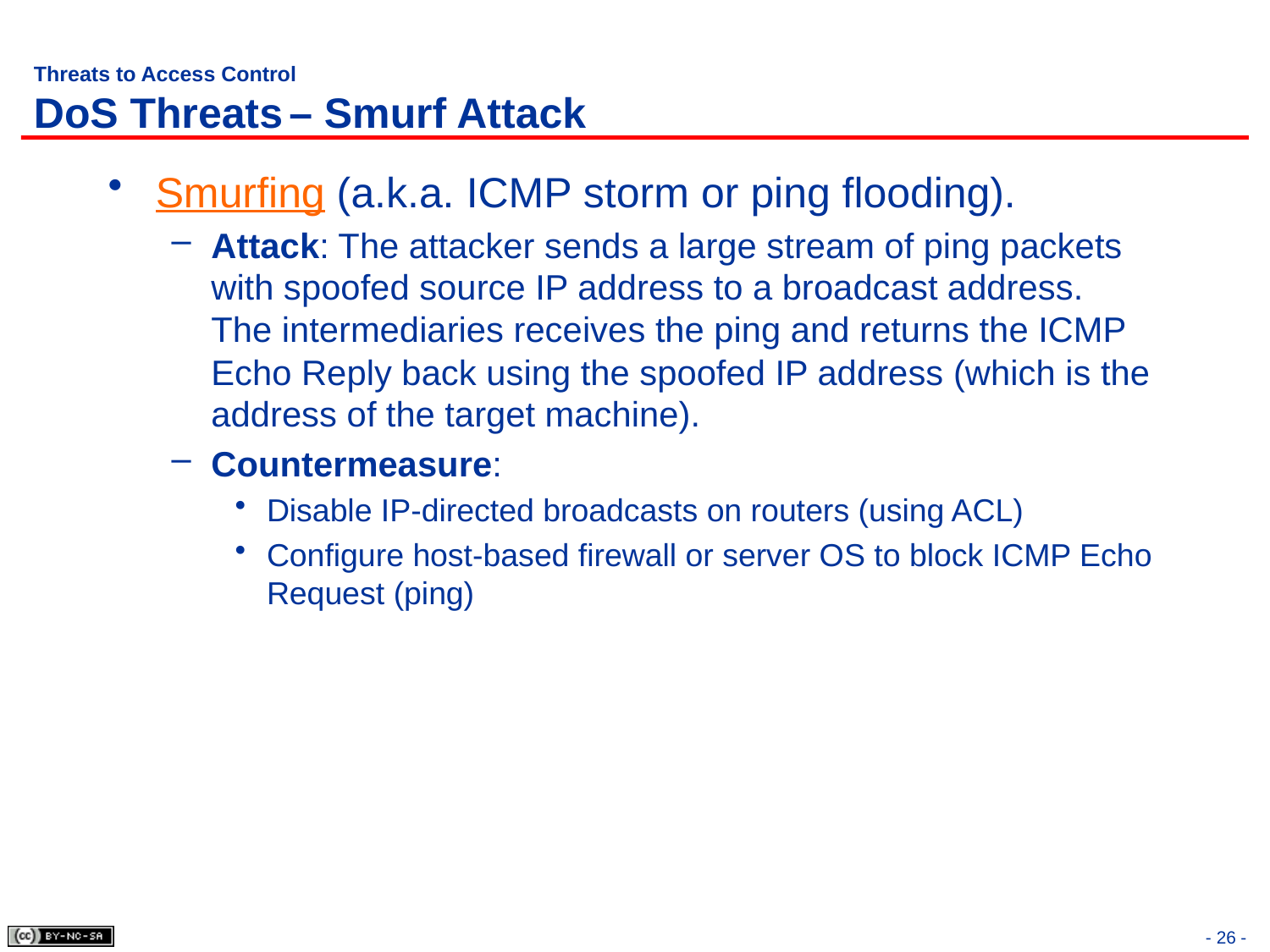

# Threats to Access Control DoS Threats – Smurf Attack
Smurfing (a.k.a. ICMP storm or ping flooding).
Attack: The attacker sends a large stream of ping packets with spoofed source IP address to a broadcast address.  The intermediaries receives the ping and returns the ICMP Echo Reply back using the spoofed IP address (which is the address of the target machine).
Countermeasure:
Disable IP-directed broadcasts on routers (using ACL)
Configure host-based firewall or server OS to block ICMP Echo Request (ping)

- 26 -